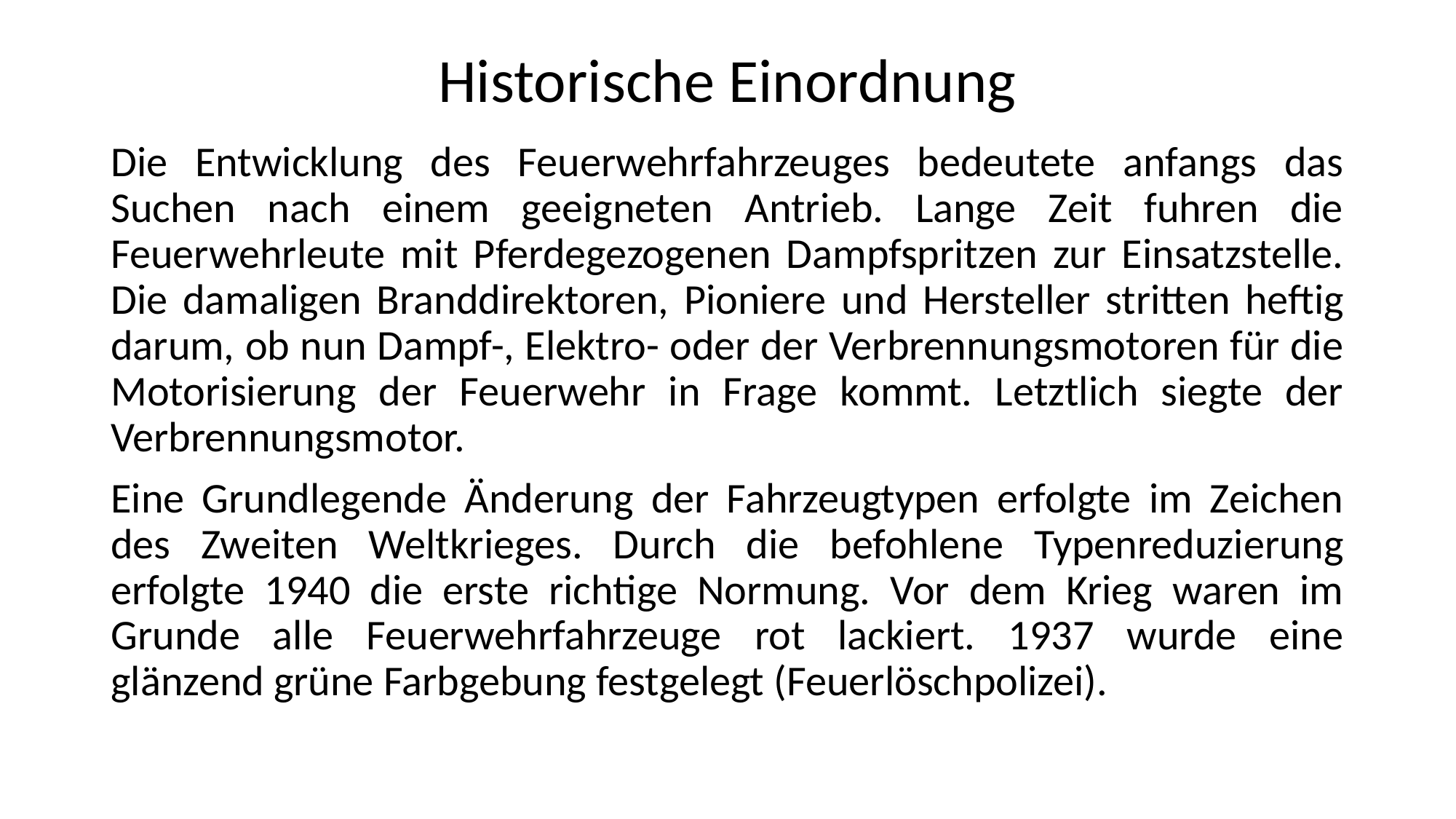

# Historische Einordnung
Die Entwicklung des Feuerwehrfahrzeuges bedeutete anfangs das Suchen nach einem geeigneten Antrieb. Lange Zeit fuhren die Feuerwehrleute mit Pferdegezogenen Dampfspritzen zur Einsatzstelle. Die damaligen Branddirektoren, Pioniere und Hersteller stritten heftig darum, ob nun Dampf-, Elektro- oder der Verbrennungsmotoren für die Motorisierung der Feuerwehr in Frage kommt. Letztlich siegte der Verbrennungsmotor.
Eine Grundlegende Änderung der Fahrzeugtypen erfolgte im Zeichen des Zweiten Weltkrieges. Durch die befohlene Typenreduzierung erfolgte 1940 die erste richtige Normung. Vor dem Krieg waren im Grunde alle Feuerwehrfahrzeuge rot lackiert. 1937 wurde eine glänzend grüne Farbgebung festgelegt (Feuerlöschpolizei).